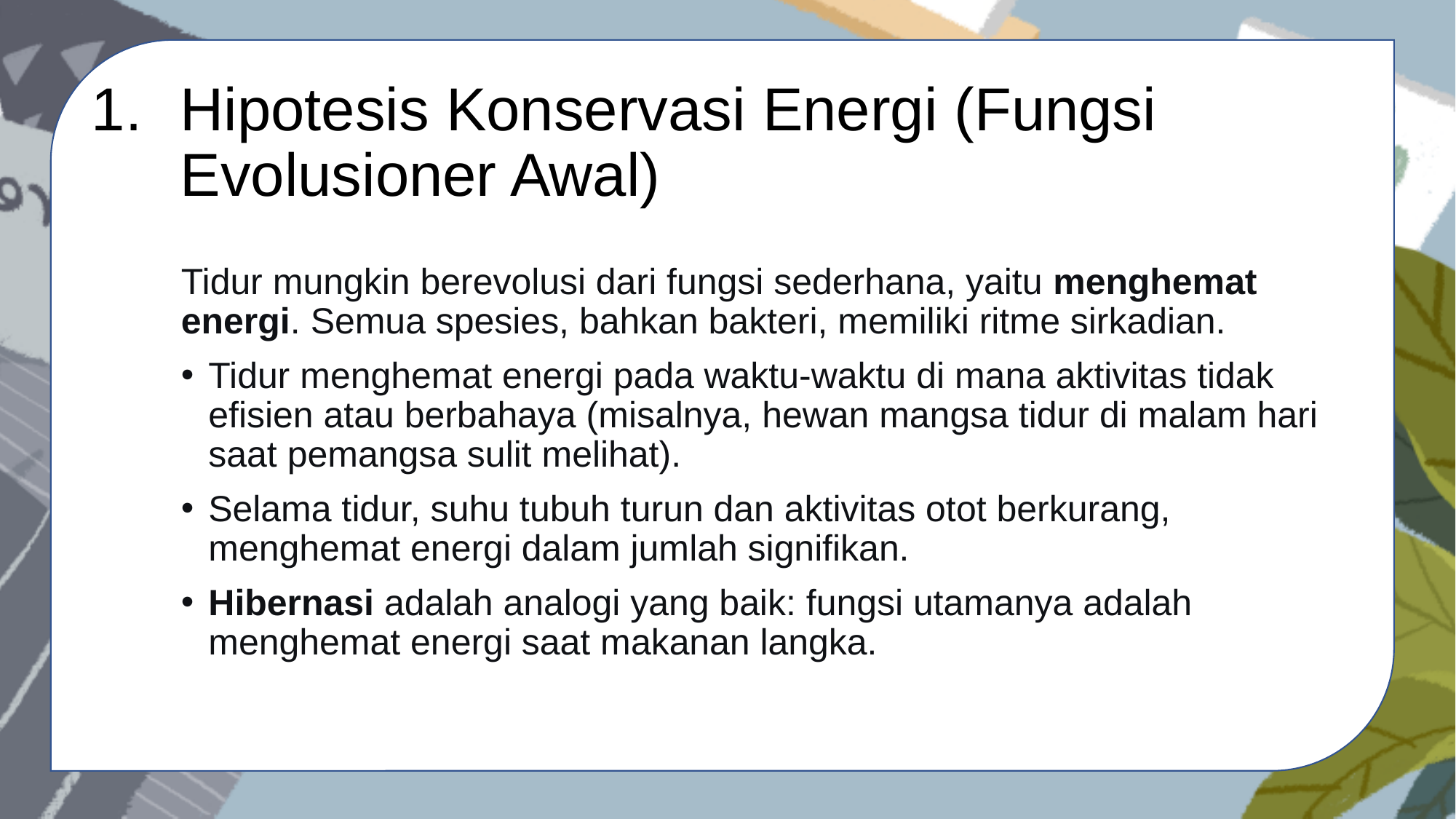

Hipotesis Konservasi Energi (Fungsi Evolusioner Awal)
Tidur mungkin berevolusi dari fungsi sederhana, yaitu menghemat energi. Semua spesies, bahkan bakteri, memiliki ritme sirkadian.
Tidur menghemat energi pada waktu-waktu di mana aktivitas tidak efisien atau berbahaya (misalnya, hewan mangsa tidur di malam hari saat pemangsa sulit melihat).
Selama tidur, suhu tubuh turun dan aktivitas otot berkurang, menghemat energi dalam jumlah signifikan.
Hibernasi adalah analogi yang baik: fungsi utamanya adalah menghemat energi saat makanan langka.